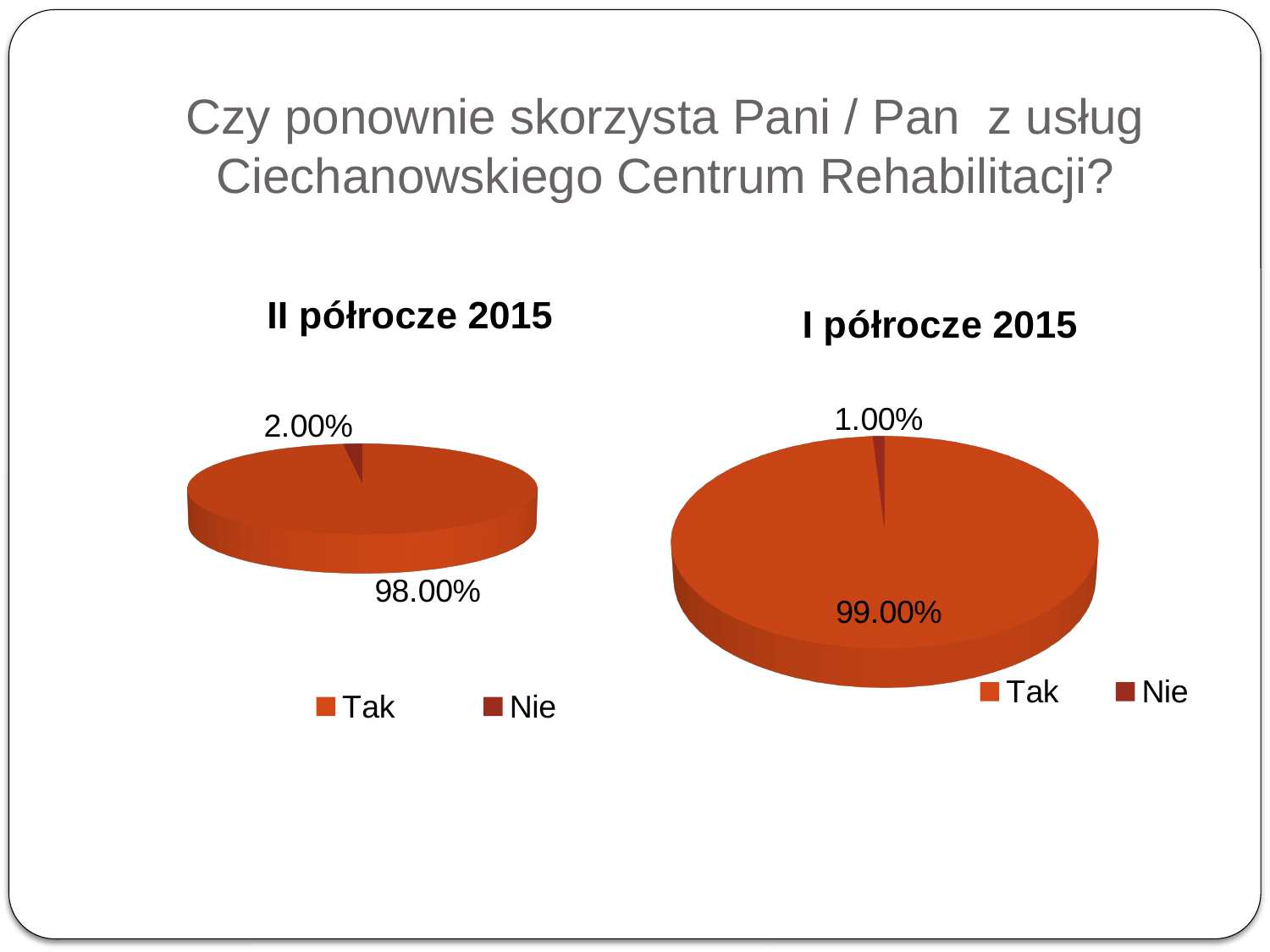

# Czy ponownie skorzysta Pani / Pan  z usług Ciechanowskiego Centrum Rehabilitacji?

[unsupported chart]

[unsupported chart]